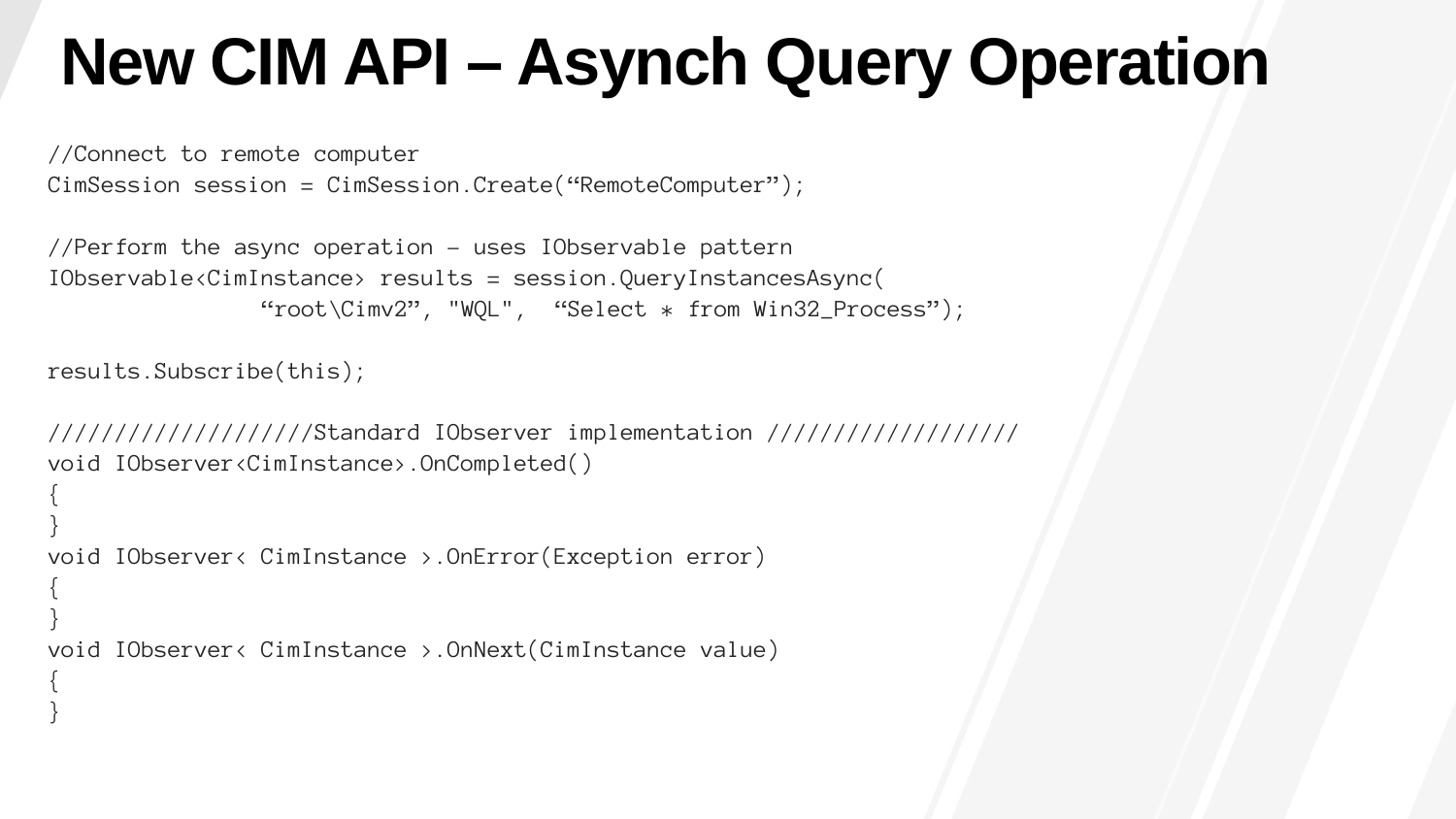

# New CIM API – Asynch Query Operation
//Connect to remote computer
CimSession session = CimSession.Create(“RemoteComputer”);

//Perform the async operation – uses IObservable pattern
IObservable<CimInstance> results = session.QueryInstancesAsync(
                “root\Cimv2”, "WQL",  “Select * from Win32_Process”);

results.Subscribe(this);

////////////////////Standard IObserver implementation ///////////////////
void IObserver<CimInstance>.OnCompleted()
{
}
void IObserver< CimInstance >.OnError(Exception error)
{
}
void IObserver< CimInstance >.OnNext(CimInstance value)
{
}